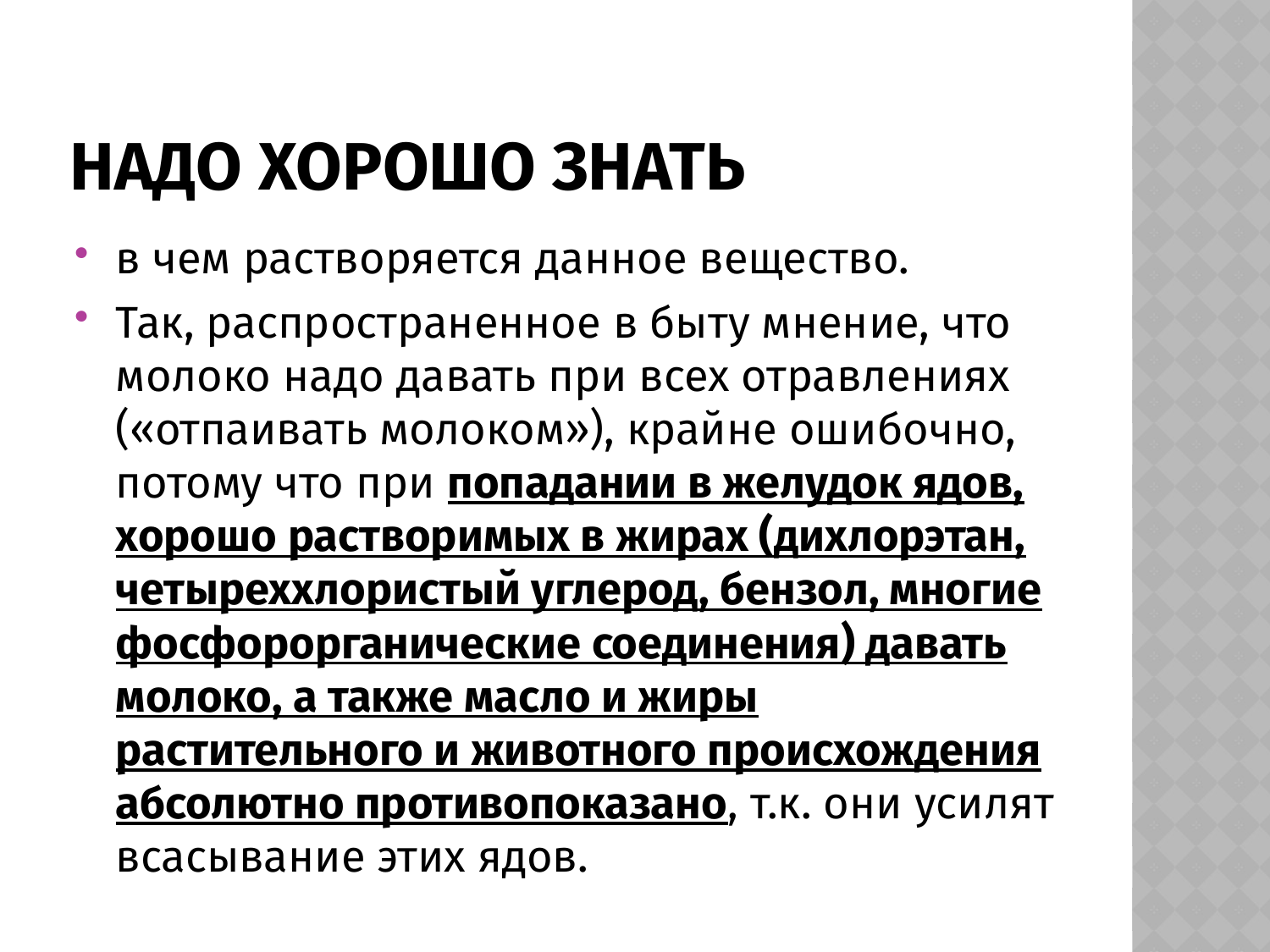

# Надо хорошо знать
в чем растворяется данное вещество.
Так, распространенное в быту мнение, что молоко надо давать при всех отравлениях («отпаивать молоком»), крайне ошибочно, потому что при попадании в желудок ядов, хорошо растворимых в жирах (дихлорэтан, четыреххлористый углерод, бензол, многие фосфорорганические соединения) давать молоко, а также масло и жиры растительного и животного происхождения абсолютно противопоказано, т.к. они усилят всасывание этих ядов.